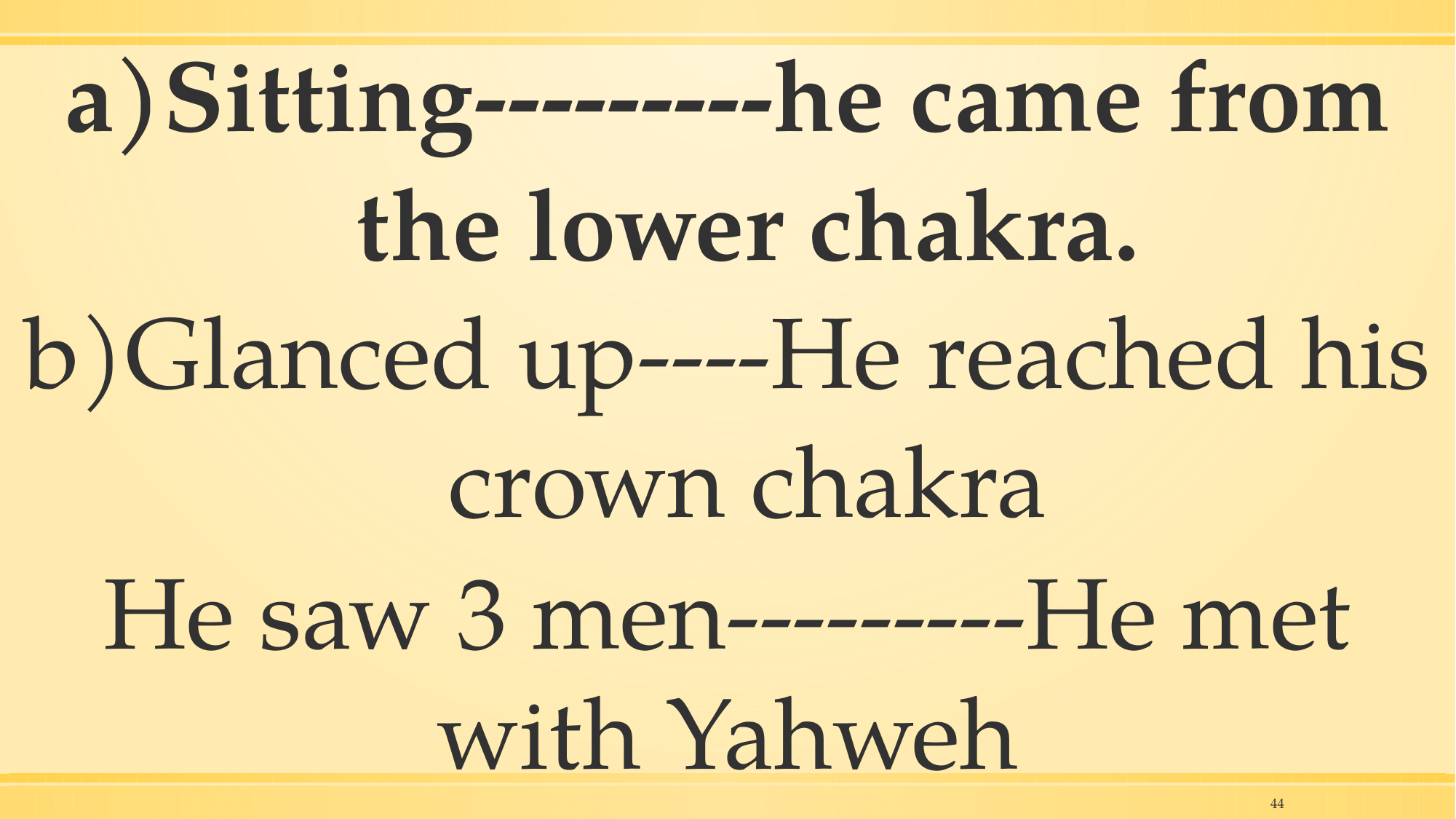

Sitting---------he came from the lower chakra.
Glanced up----He reached his crown chakra
He saw 3 men---------He met with Yahweh
44